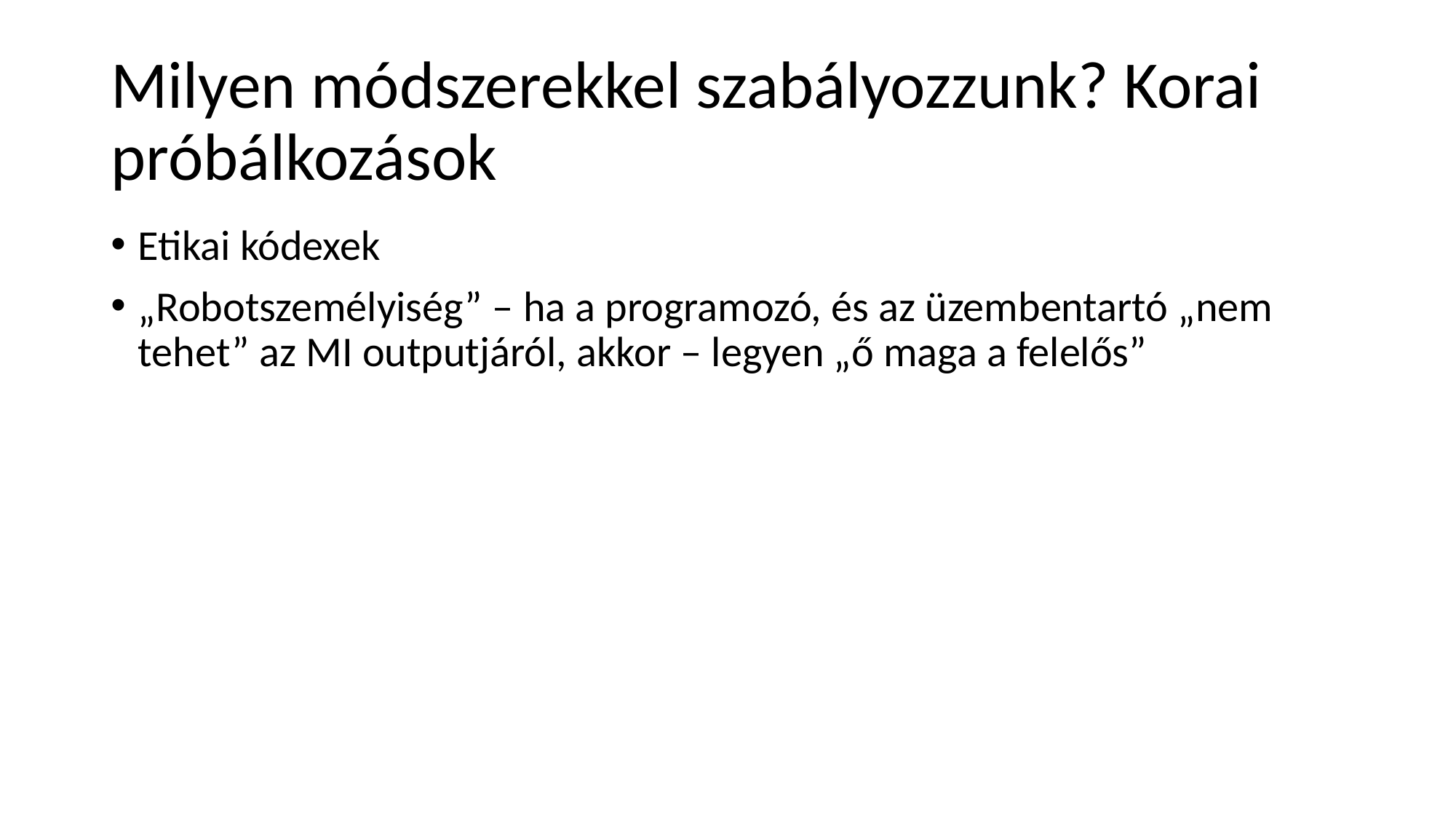

# Milyen módszerekkel szabályozzunk? Korai próbálkozások
Etikai kódexek
„Robotszemélyiség” – ha a programozó, és az üzembentartó „nem tehet” az MI outputjáról, akkor – legyen „ő maga a felelős”